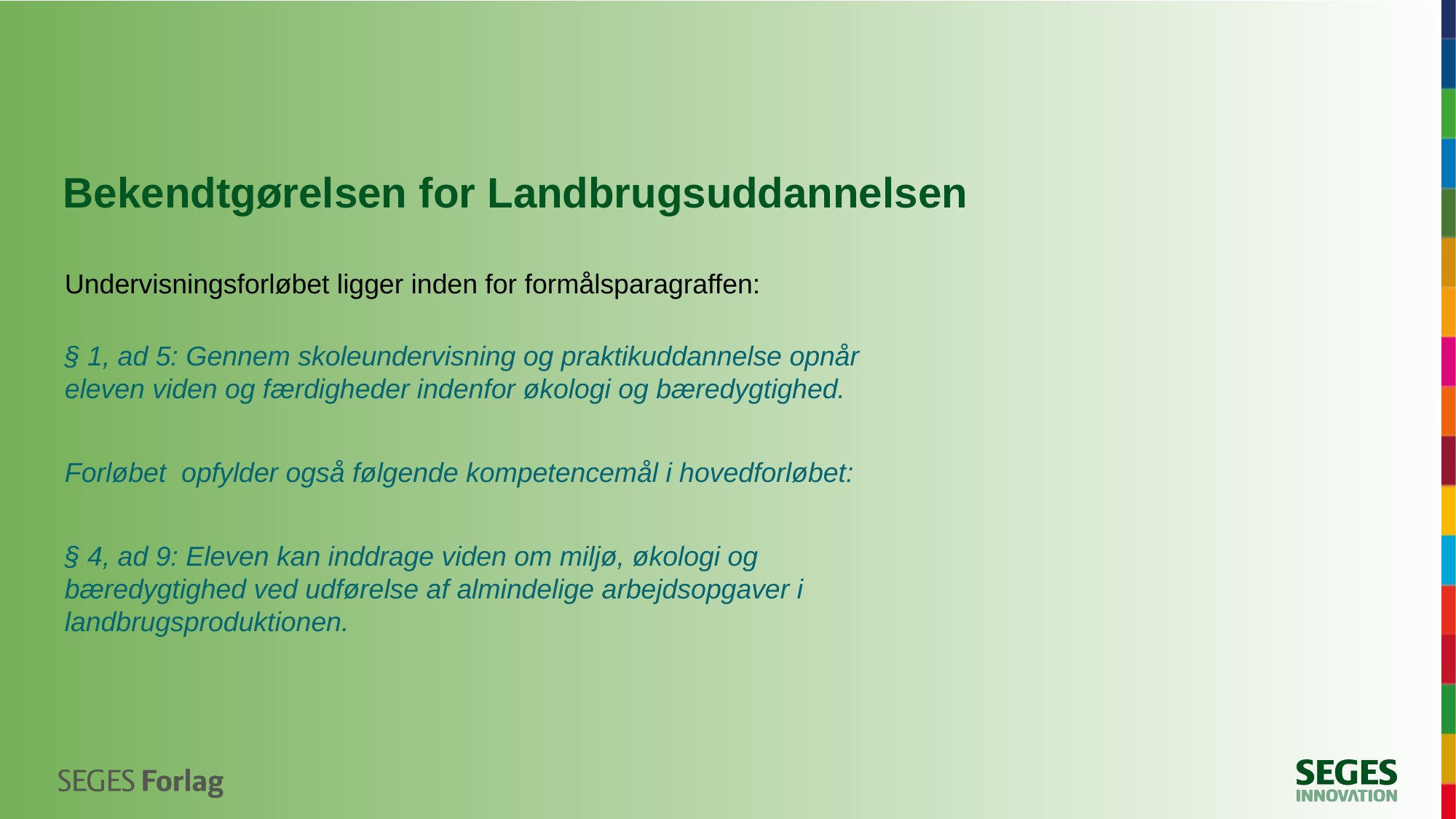

# Bekendtgørelsen for Landbrugsuddannelsen

Undervisningsforløbet ligger inden for formålsparagraffen:

§ 1, ad 5: Gennem skoleundervisning og praktikuddannelse opnår eleven viden og færdigheder indenfor økologi og bæredygtighed.

Forløbet  opfylder også følgende kompetencemål i hovedforløbet:

§ 4, ad 9: Eleven kan inddrage viden om miljø, økologi og bæredygtighed ved udførelse af almindelige arbejdsopgaver i landbrugsproduktionen.